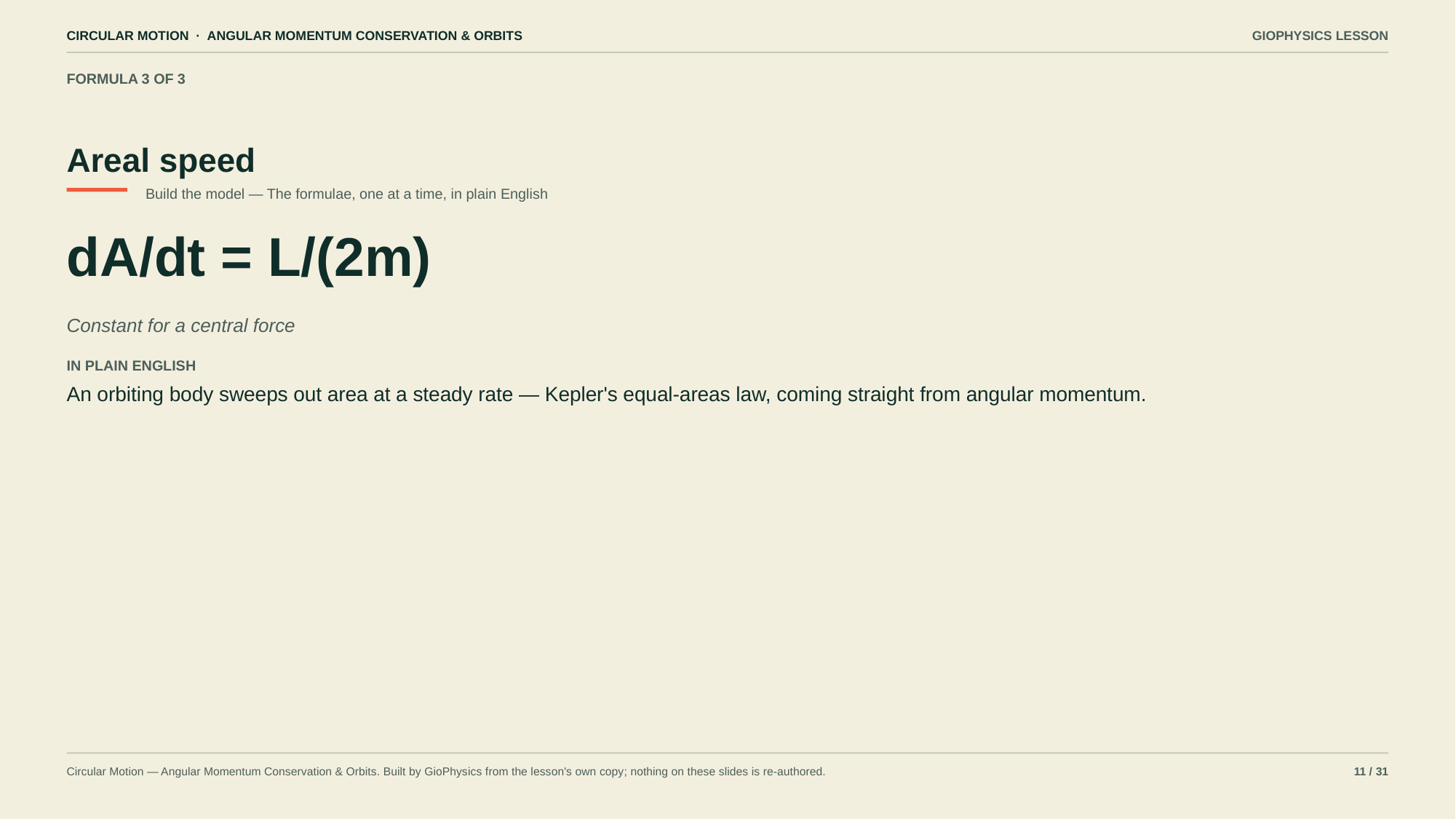

CIRCULAR MOTION  ·  ANGULAR MOMENTUM CONSERVATION & ORBITS
GIOPHYSICS LESSON

FORMULA 3 OF 3
Areal speed
Build the model — The formulae, one at a time, in plain English

dA/dt = L/(2m)
Constant for a central force
IN PLAIN ENGLISH
An orbiting body sweeps out area at a steady rate — Kepler's equal-areas law, coming straight from angular momentum.

Circular Motion — Angular Momentum Conservation & Orbits. Built by GioPhysics from the lesson's own copy; nothing on these slides is re-authored.
11 / 31